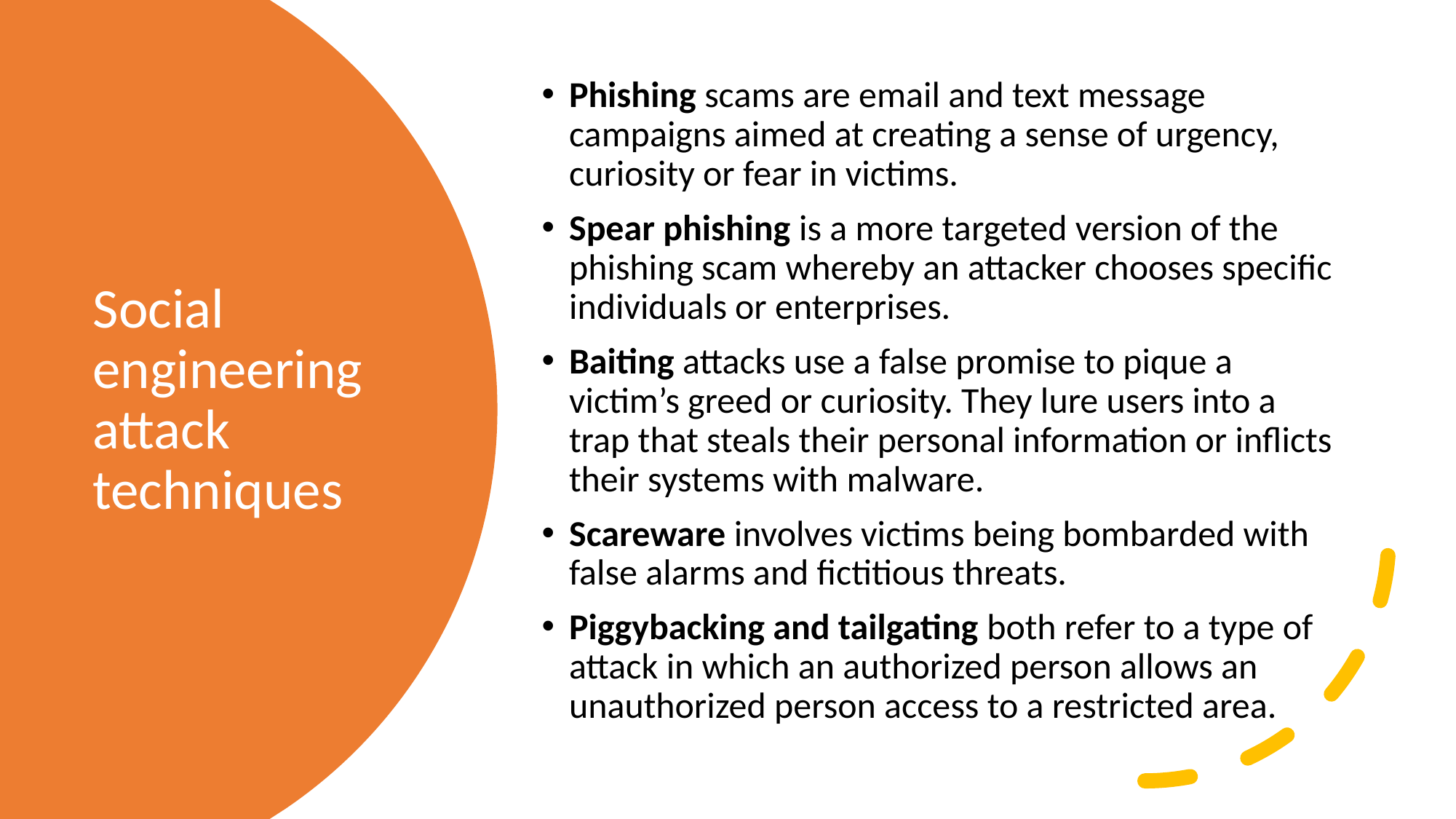

Phishing scams are email and text message campaigns aimed at creating a sense of urgency, curiosity or fear in victims.
Spear phishing is a more targeted version of the phishing scam whereby an attacker chooses specific individuals or enterprises.
Baiting attacks use a false promise to pique a victim’s greed or curiosity. They lure users into a trap that steals their personal information or inflicts their systems with malware.
Scareware involves victims being bombarded with false alarms and fictitious threats.
Piggybacking and tailgating both refer to a type of attack in which an authorized person allows an unauthorized person access to a restricted area.

# Social engineering attack techniques